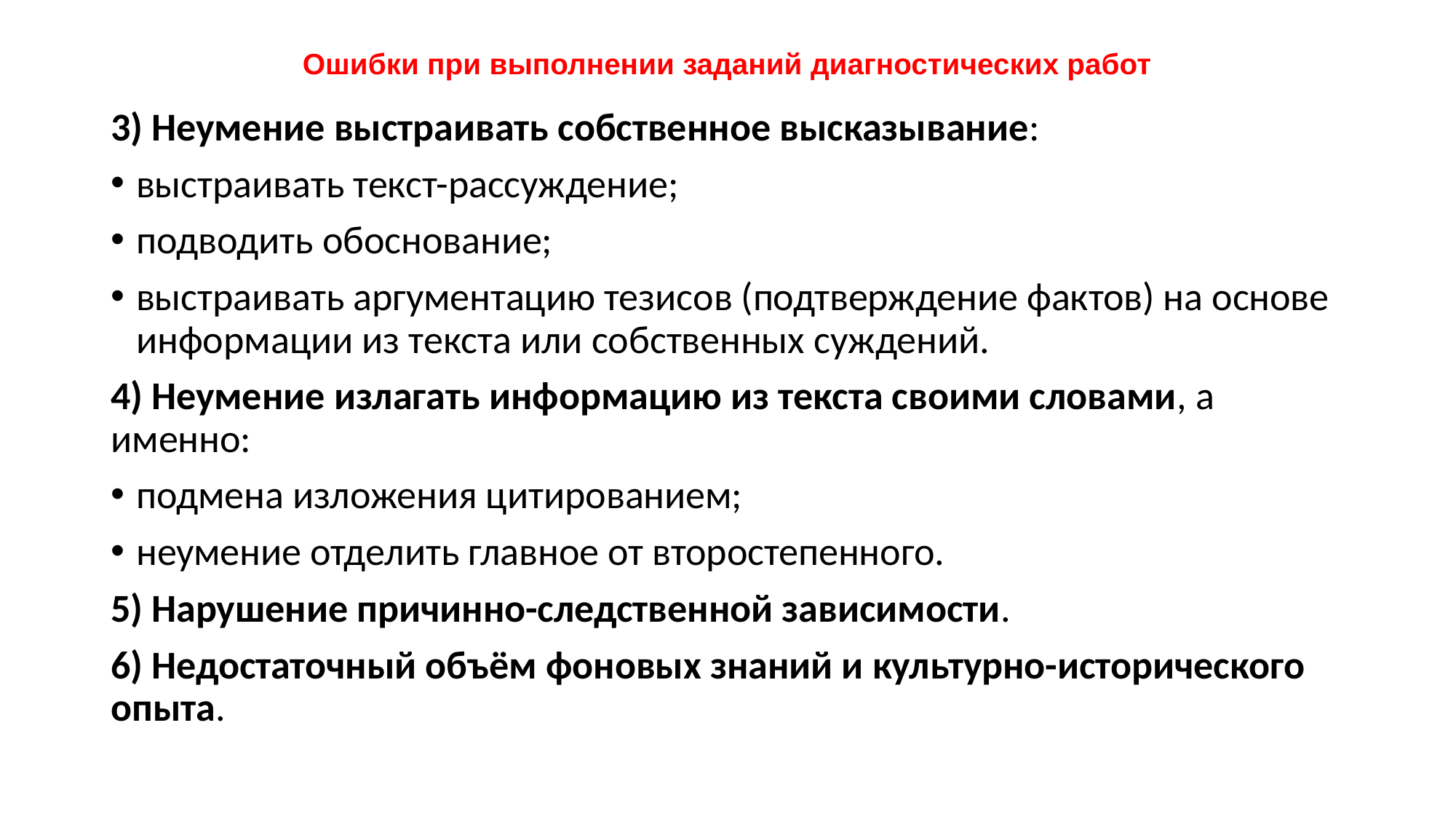

# Ошибки при выполнении заданий диагностических работ
3) Неумение выстраивать собственное высказывание:
выстраивать текст-рассуждение;
подводить обоснование;
выстраивать аргументацию тезисов (подтверждение фактов) на основе информации из текста или собственных суждений.
4) Неумение излагать информацию из текста своими словами, а именно:
подмена изложения цитированием;
неумение отделить главное от второстепенного.
5) Нарушение причинно-следственной зависимости.
6) Недостаточный объём фоновых знаний и культурно-исторического опыта.